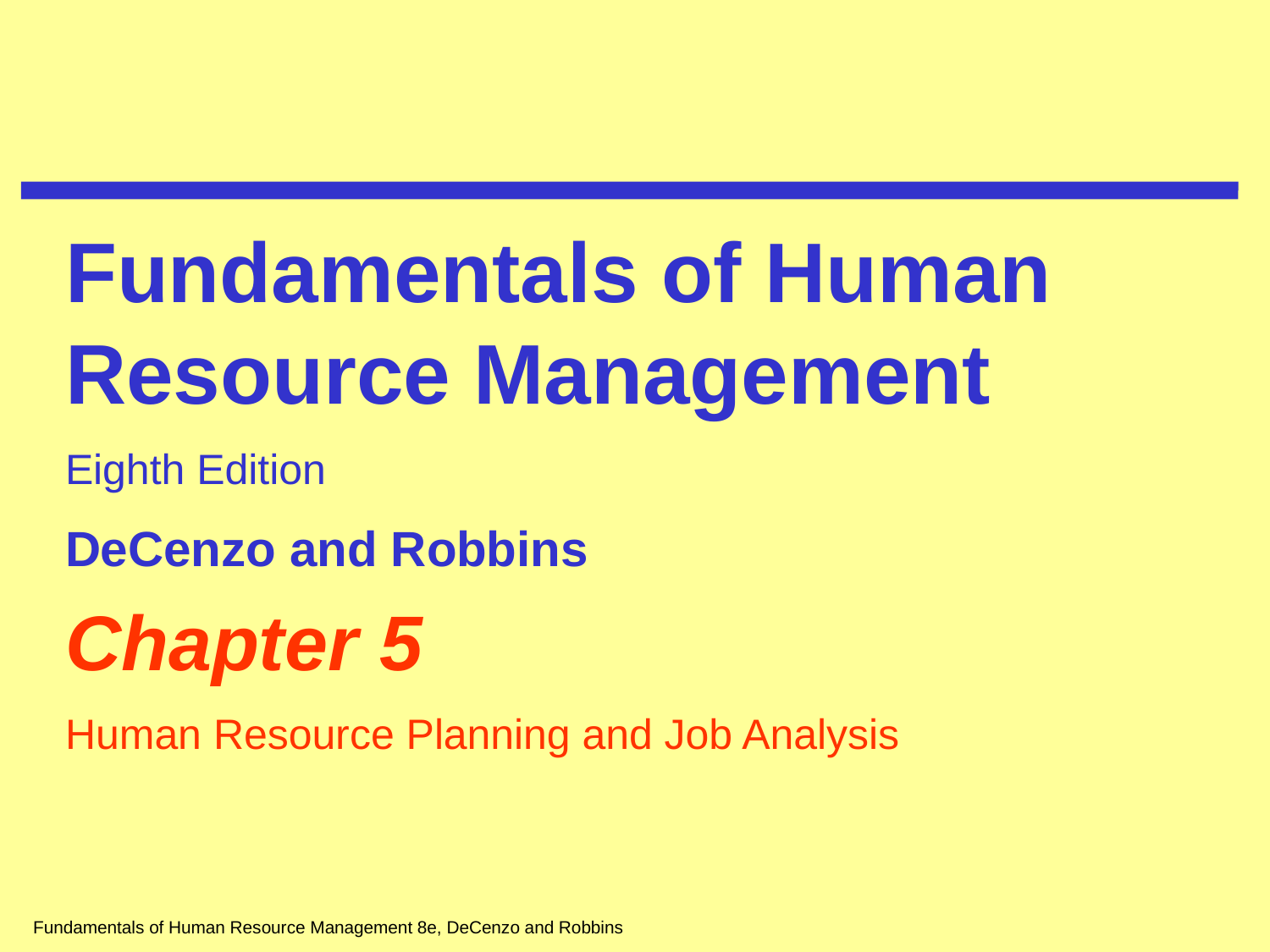

Fundamentals of Human Resource Management
Eighth Edition
DeCenzo and Robbins

Chapter 5
Human Resource Planning and Job Analysis

Fundamentals of Human Resource Management 8e, DeCenzo and Robbins